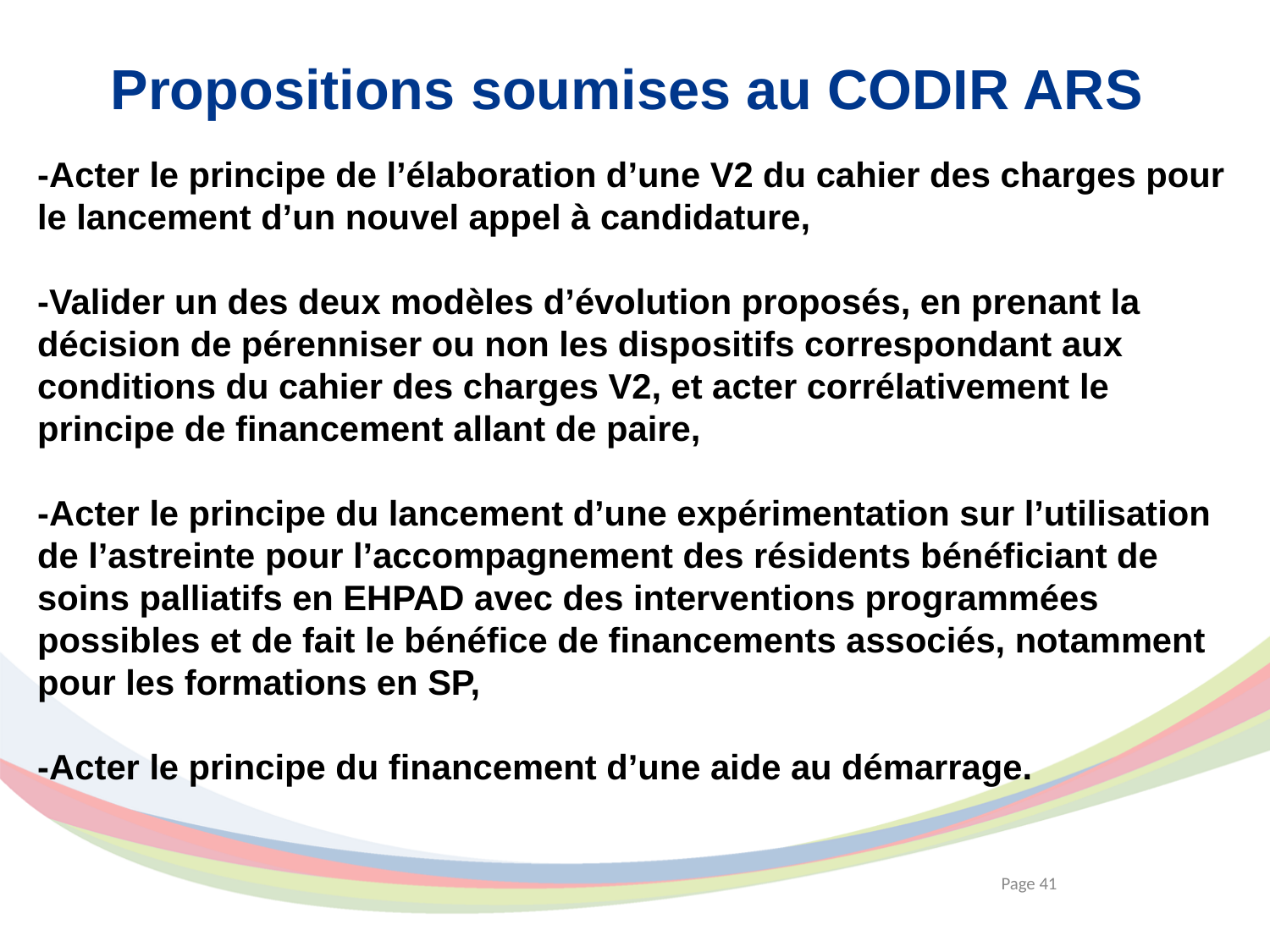

# Propositions soumises au CODIR ARS
-Acter le principe de l’élaboration d’une V2 du cahier des charges pour le lancement d’un nouvel appel à candidature,

-Valider un des deux modèles d’évolution proposés, en prenant la décision de pérenniser ou non les dispositifs correspondant aux conditions du cahier des charges V2, et acter corrélativement le principe de financement allant de paire,

-Acter le principe du lancement d’une expérimentation sur l’utilisation de l’astreinte pour l’accompagnement des résidents bénéficiant de soins palliatifs en EHPAD avec des interventions programmées possibles et de fait le bénéfice de financements associés, notamment pour les formations en SP,

-Acter le principe du financement d’une aide au démarrage.

Page 41